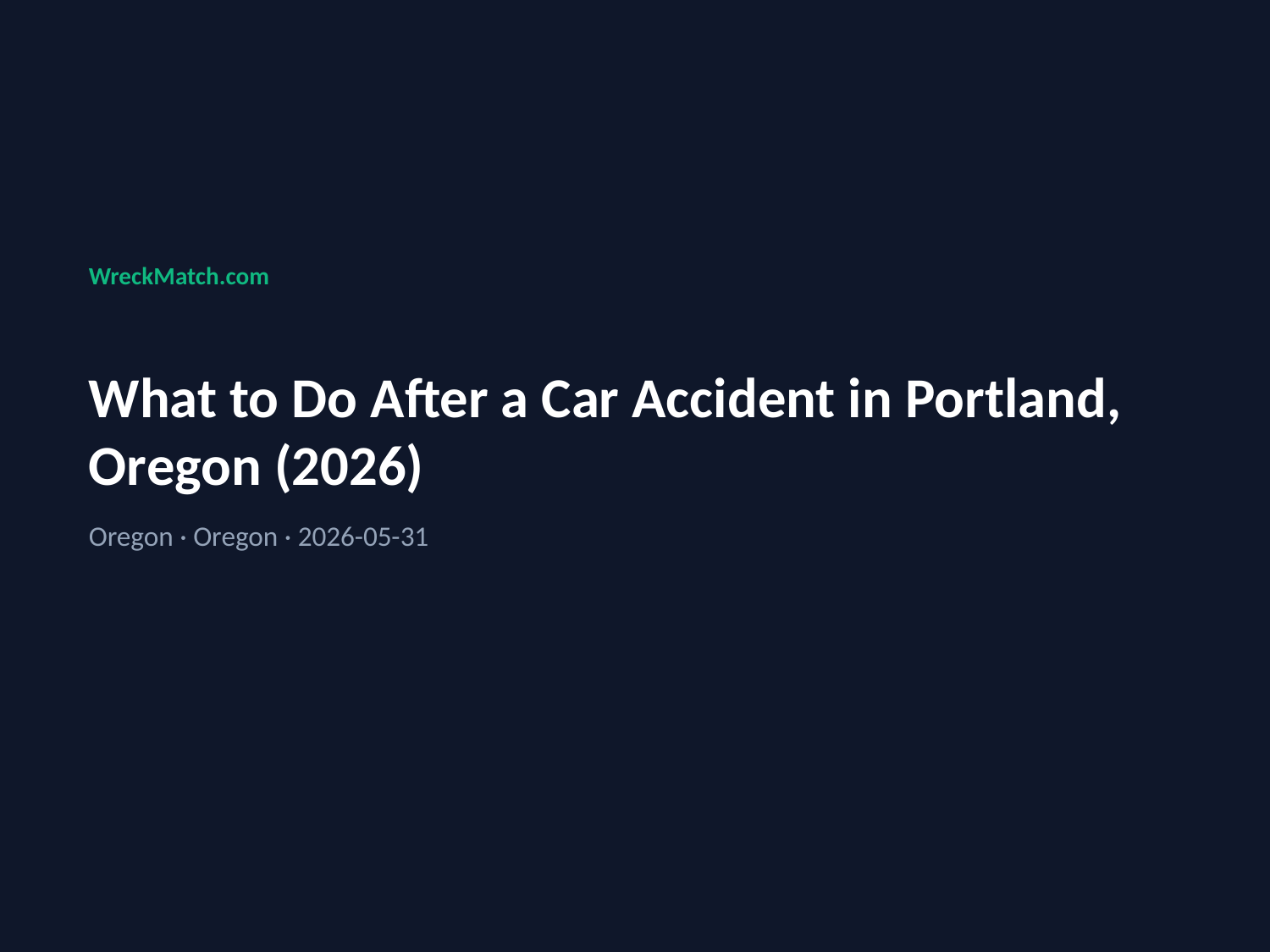

WreckMatch.com
What to Do After a Car Accident in Portland, Oregon (2026)
Oregon · Oregon · 2026-05-31